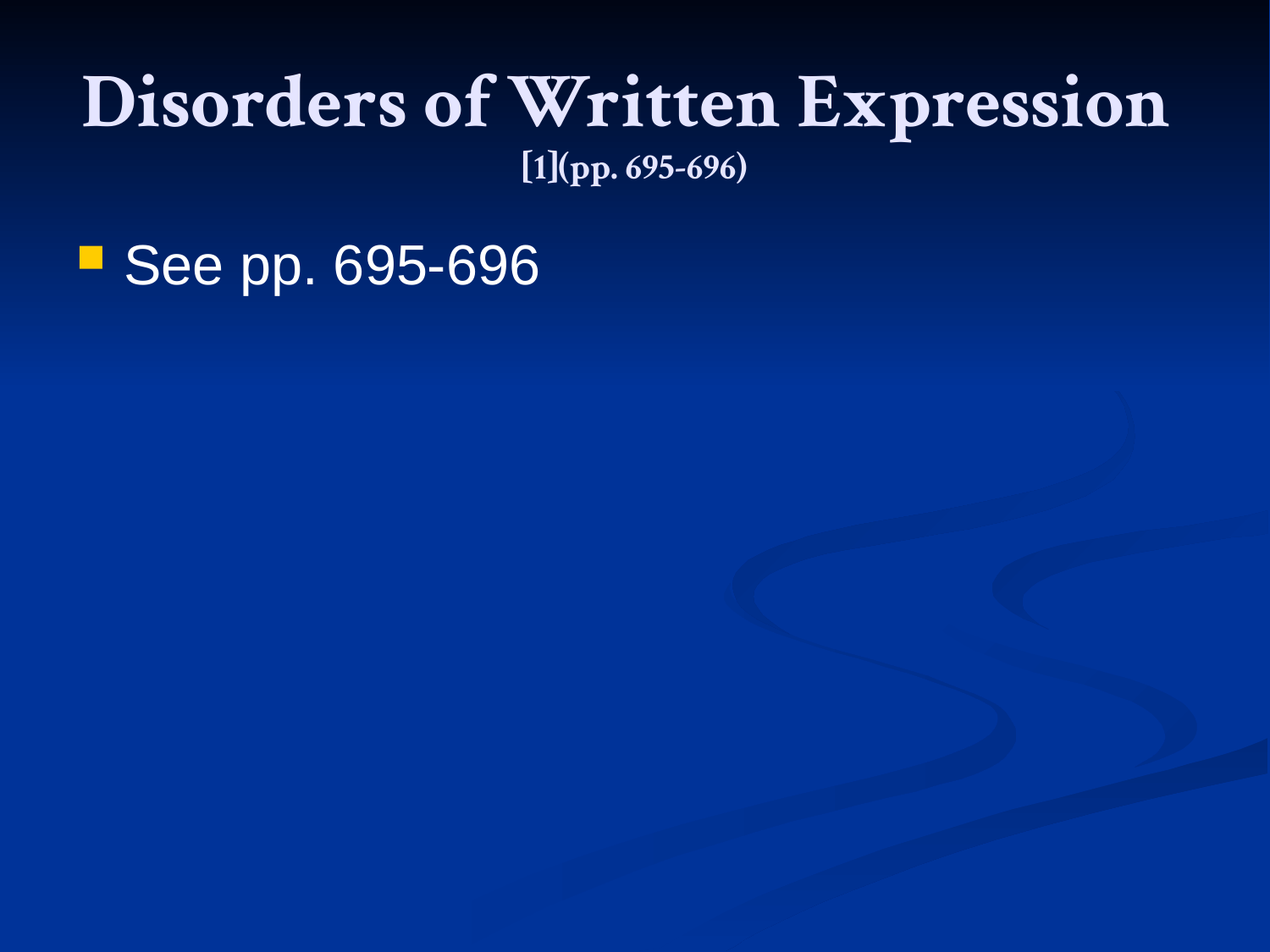

# Disorders of Written Expression [1](pp. 695-696)
See pp. 695-696